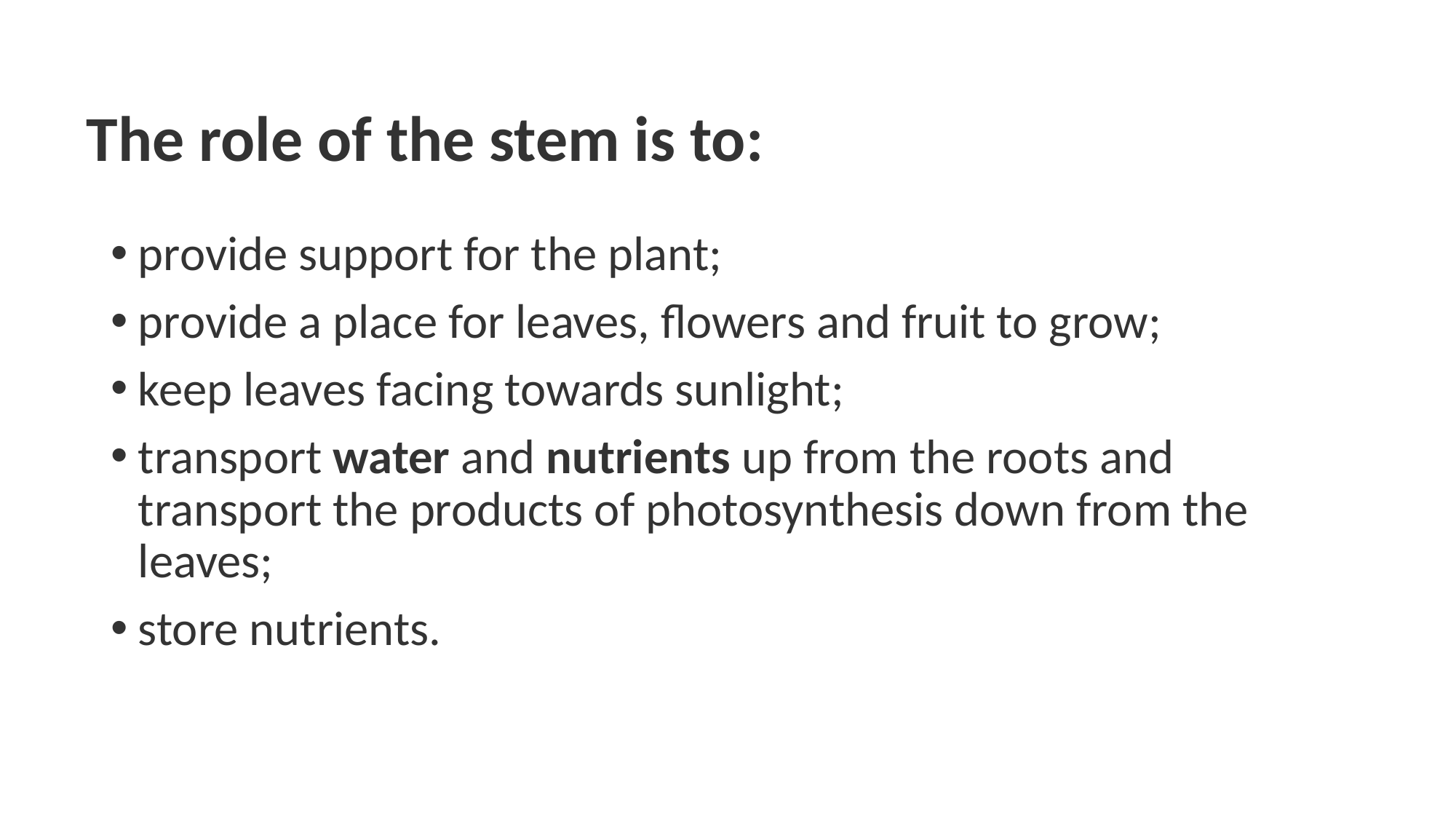

# The role of the stem is to:
provide support for the plant;
provide a place for leaves, flowers and fruit to grow;
keep leaves facing towards sunlight;
transport water and nutrients up from the roots and transport the products of photosynthesis down from the leaves;
store nutrients.